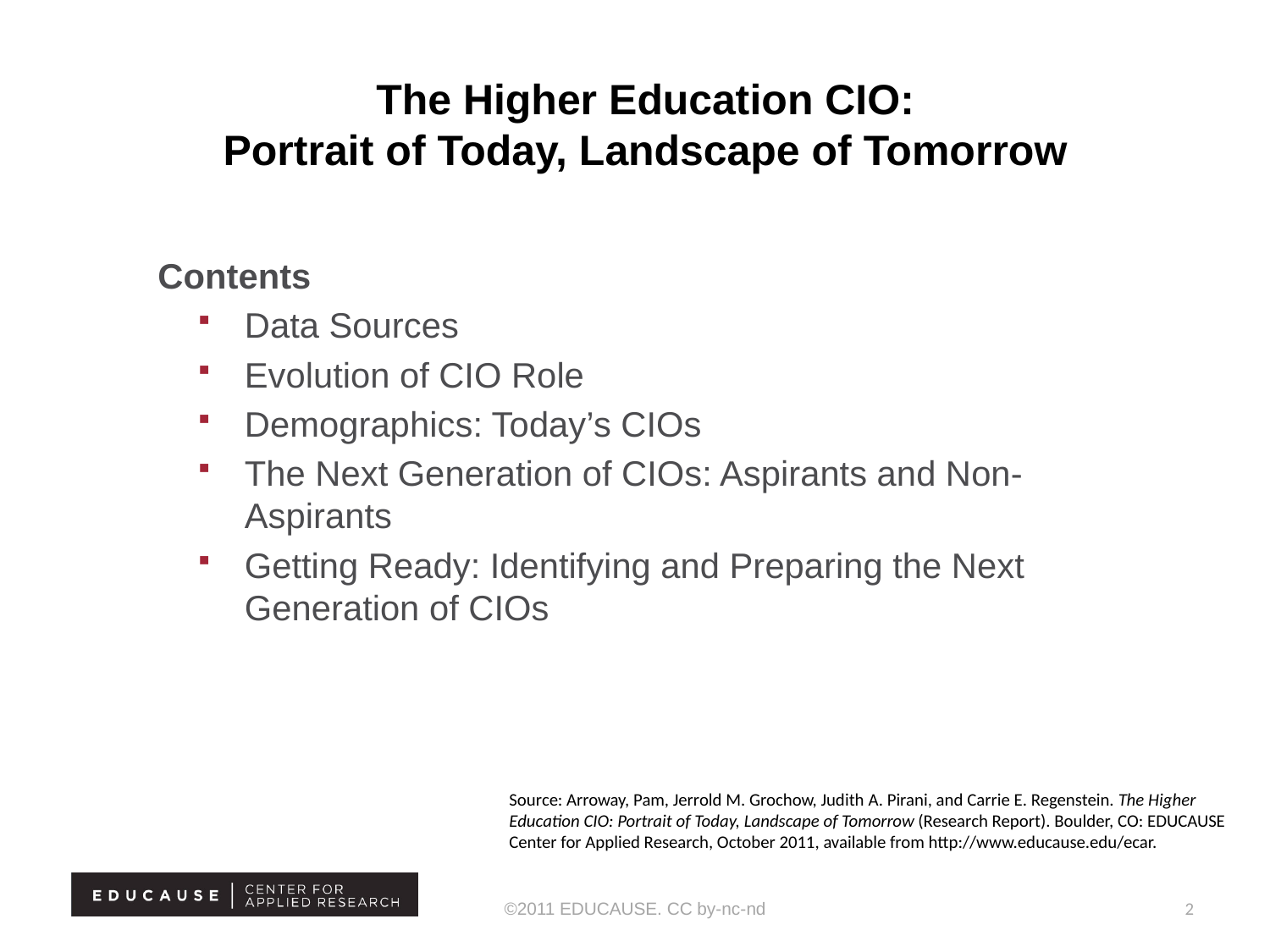

The Higher Education CIO:
Portrait of Today, Landscape of Tomorrow
Contents
Data Sources
Evolution of CIO Role
Demographics: Today’s CIOs
The Next Generation of CIOs: Aspirants and Non-Aspirants
Getting Ready: Identifying and Preparing the Next Generation of CIOs
Source: Arroway, Pam, Jerrold M. Grochow, Judith A. Pirani, and Carrie E. Regenstein. The Higher Education CIO: Portrait of Today, Landscape of Tomorrow (Research Report). Boulder, CO: EDUCAUSE
Center for Applied Research, October 2011, available from http://www.educause.edu/ecar.
©2011 EDUCAUSE. CC by-nc-nd
2